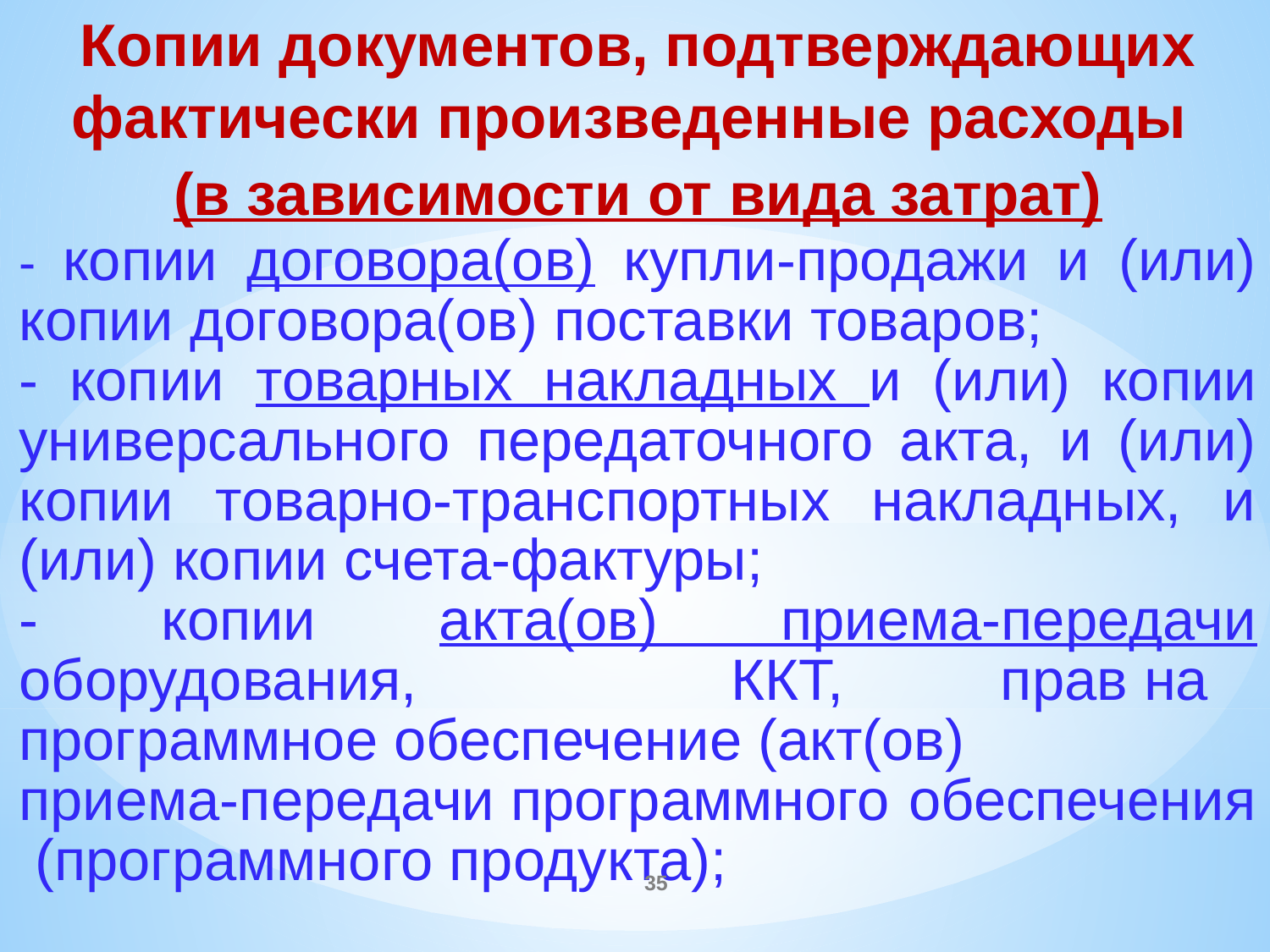

Копии документов, подтверждающих фактически произведенные расходы
(в зависимости от вида затрат)
- копии договора(ов) купли-продажи и (или) копии договора(ов) поставки товаров;
- копии товарных накладных и (или) копии универсального передаточного акта, и (или) копии товарно-транспортных накладных, и (или) копии счета-фактуры;
- копии акта(ов) приема-передачи оборудования,  ККТ, прав на   
программное обеспечение (акт(ов)
приема-передачи программного обеспечения  (программного продукта);

35